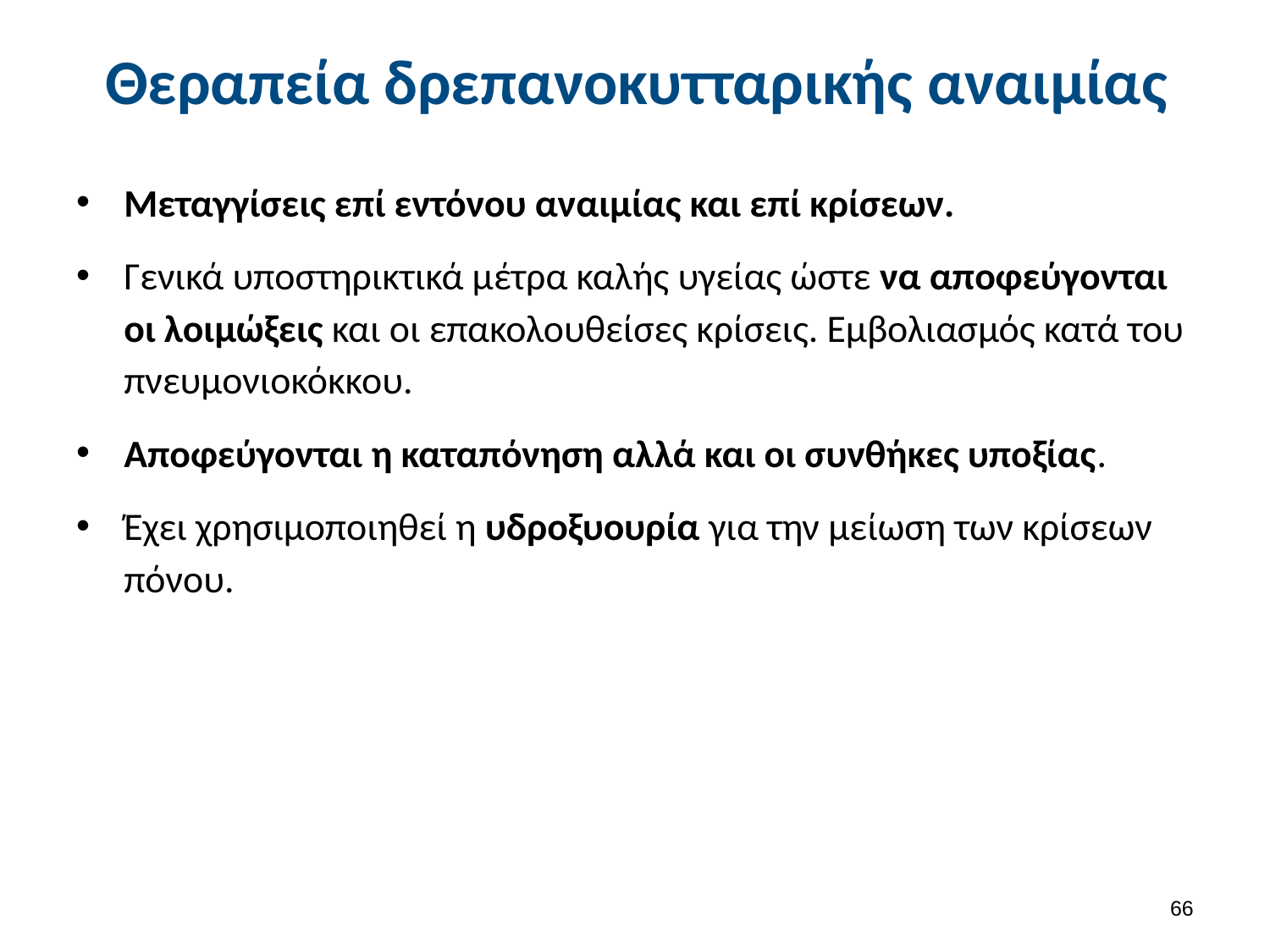

# Θεραπεία δρεπανοκυτταρικής αναιμίας
Μεταγγίσεις επί εντόνου αναιμίας και επί κρίσεων.
Γενικά υποστηρικτικά μέτρα καλής υγείας ώστε να αποφεύγονται οι λοιμώξεις και οι επακολουθείσες κρίσεις. Εμβολιασμός κατά του πνευμονιοκόκκου.
Αποφεύγονται η καταπόνηση αλλά και οι συνθήκες υποξίας.
Έχει χρησιμοποιηθεί η υδροξυουρία για την μείωση των κρίσεων πόνου.
66